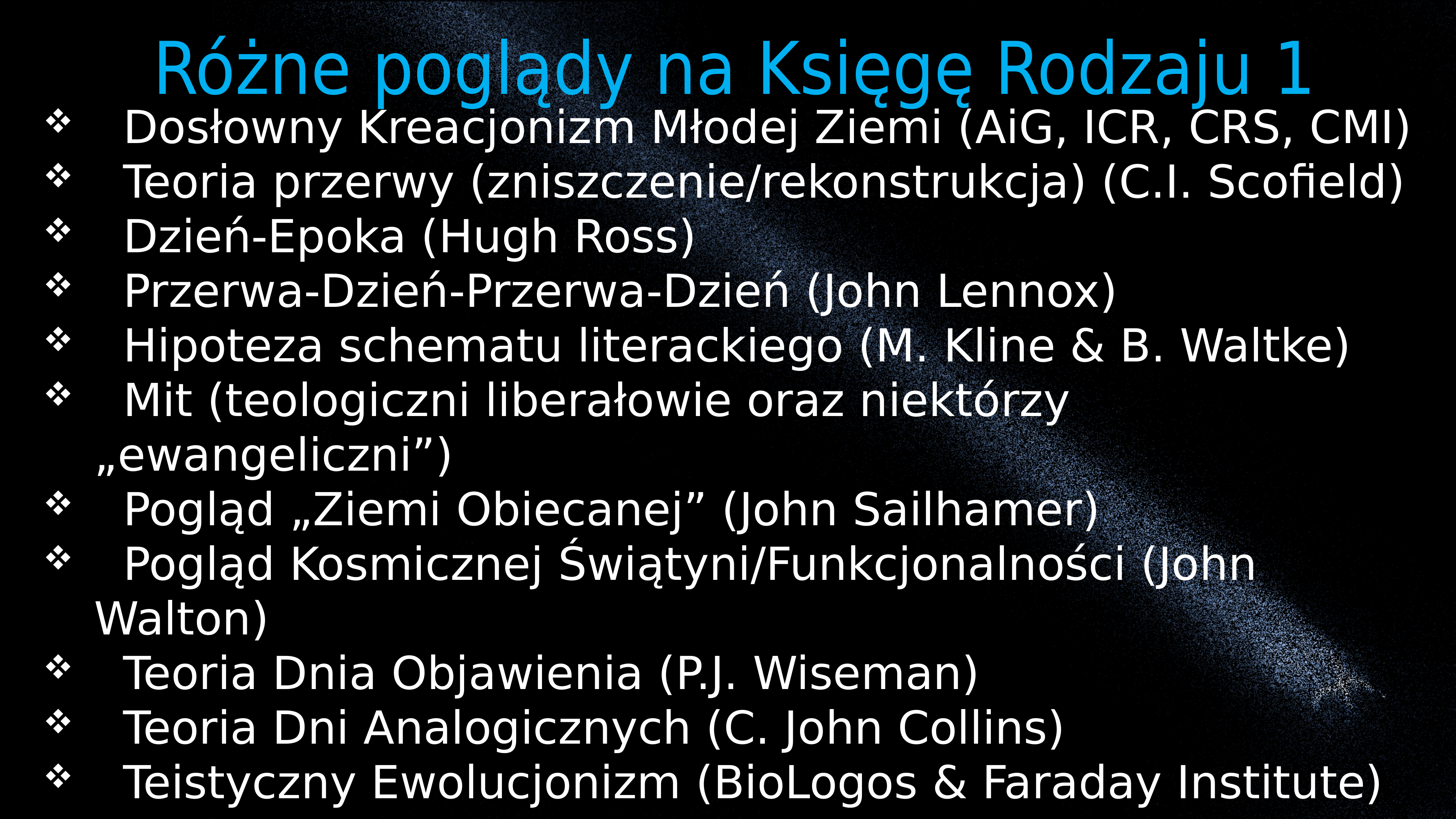

Różne poglądy na Księgę Rodzaju 1
  Dosłowny Kreacjonizm Młodej Ziemi (AiG, ICR, CRS, CMI)
  Teoria przerwy (zniszczenie/rekonstrukcja) (C.I. Scofield)
  Dzień-Epoka (Hugh Ross)
  Przerwa-Dzień-Przerwa-Dzień (John Lennox)
  Hipoteza schematu literackiego (M. Kline & B. Waltke)
  Mit (teologiczni liberałowie oraz niektórzy 	„ewangeliczni”)
  Pogląd „Ziemi Obiecanej” (John Sailhamer)
  Pogląd Kosmicznej Świątyni/Funkcjonalności (John 	Walton)
  Teoria Dnia Objawienia (P.J. Wiseman)
  Teoria Dni Analogicznych (C. John Collins)
  Teistyczny Ewolucjonizm (BioLogos & Faraday Institute)